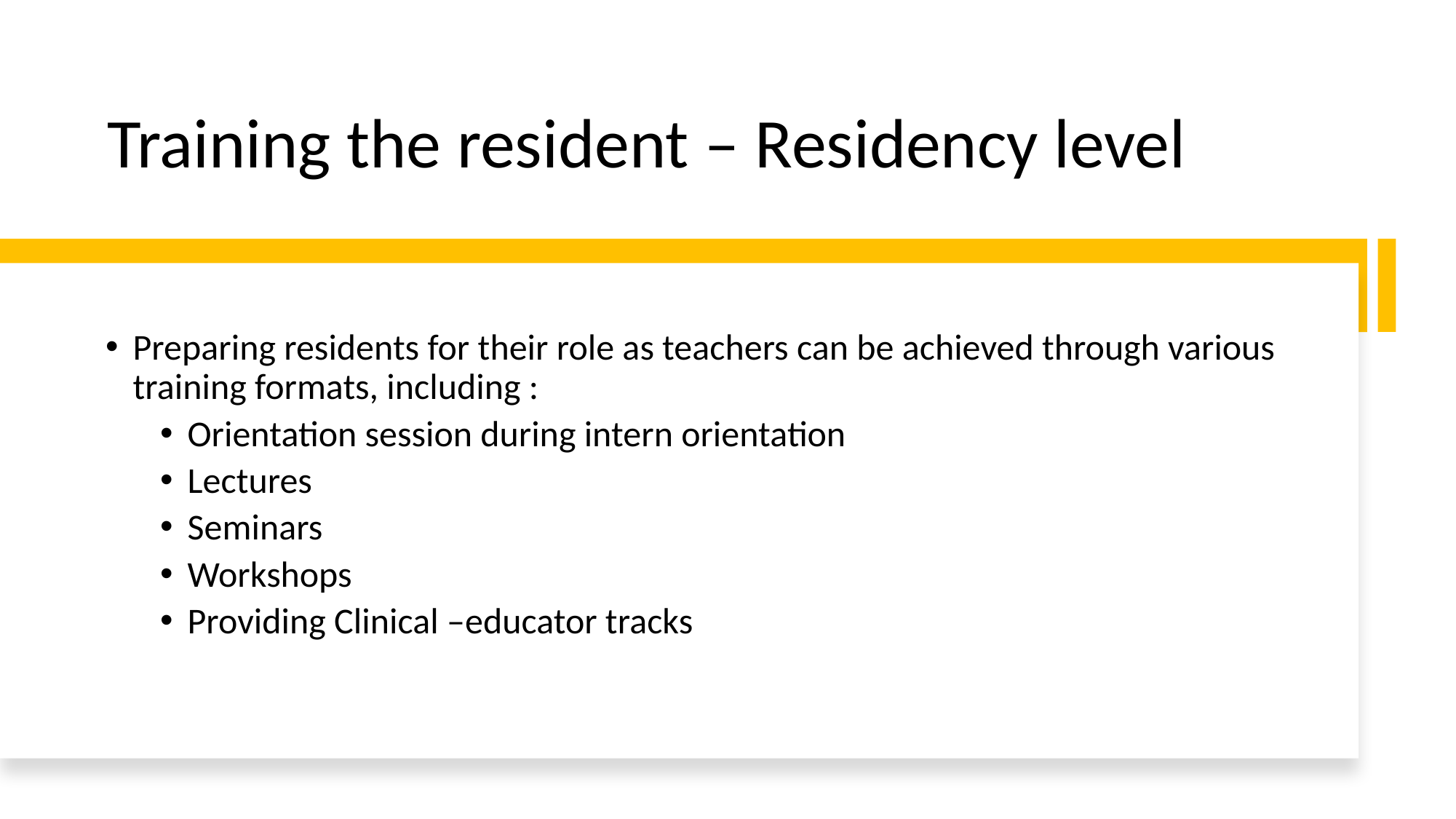

# Training the resident – Residency level

Preparing residents for their role as teachers can be achieved through various training formats, including :
Orientation session during intern orientation
Lectures
Seminars
Workshops
Providing Clinical –educator tracks